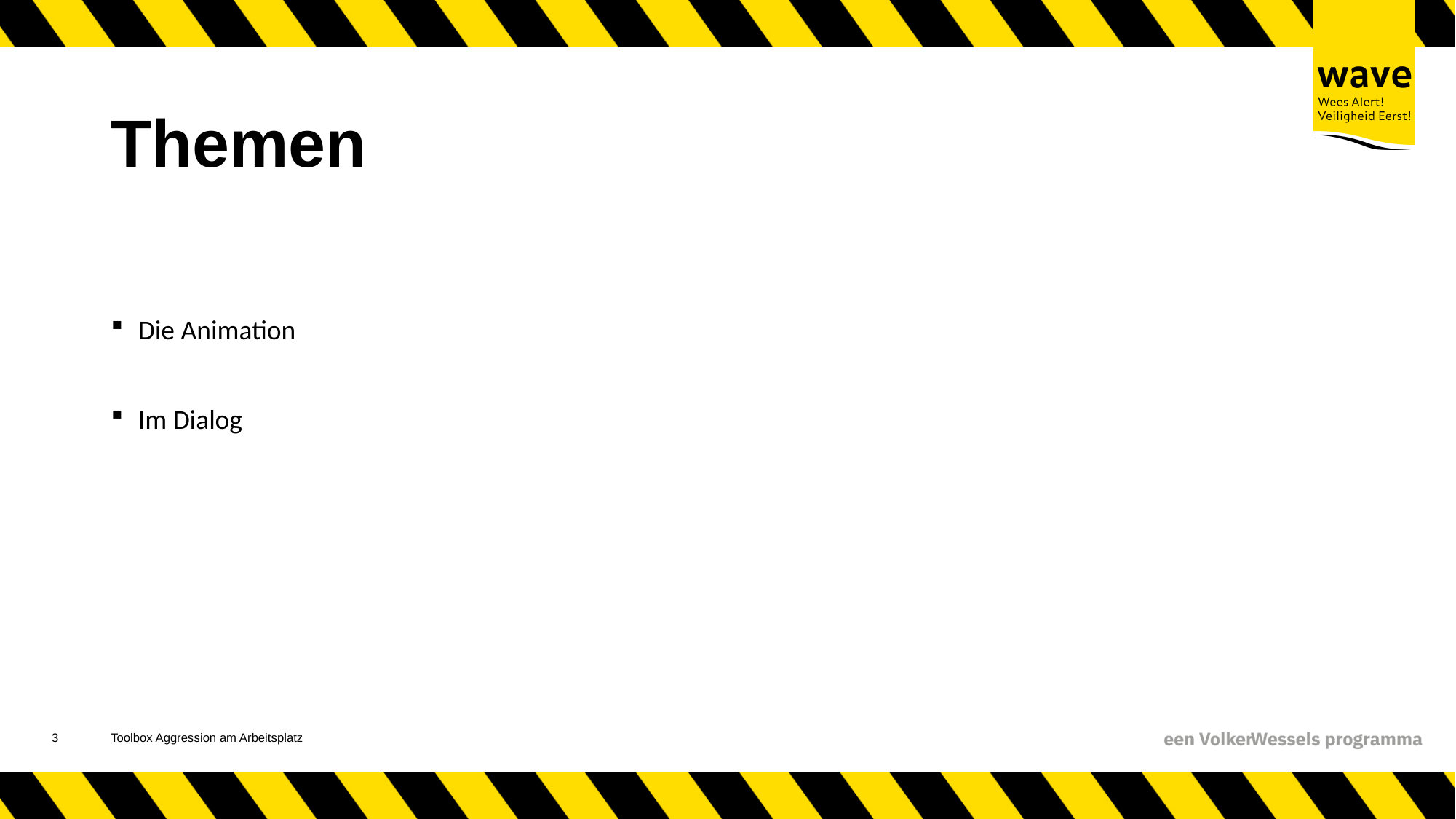

# Themen

Die Animation

Im Dialog
3
Toolbox Aggression am Arbeitsplatz